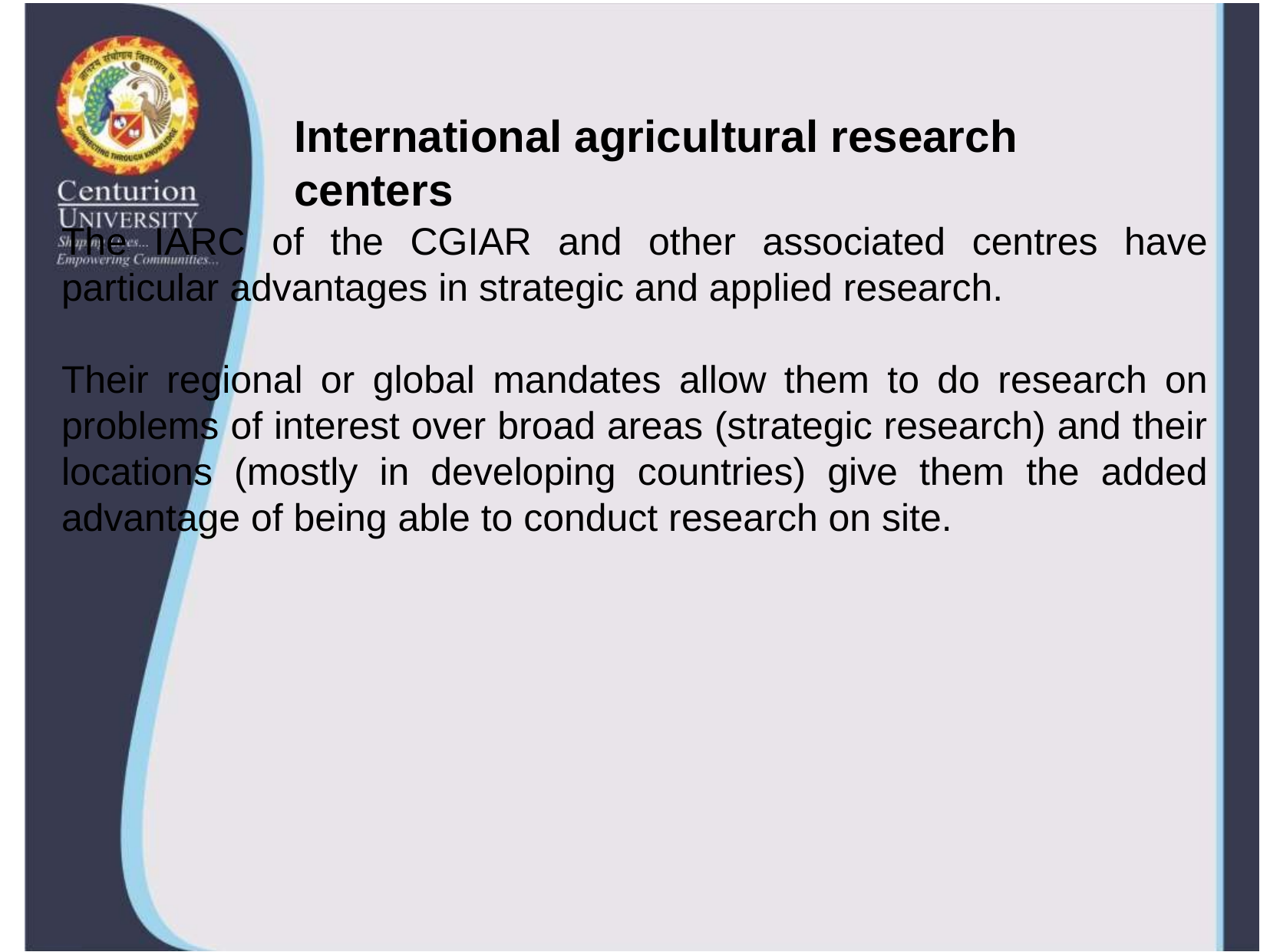

# International agricultural research centers
The IARC of the CGIAR and other associated centres have particular advantages in strategic and applied research.

Their regional or global mandates allow them to do research on problems of interest over broad areas (strategic research) and their locations (mostly in developing countries) give them the added advantage of being able to conduct research on site.